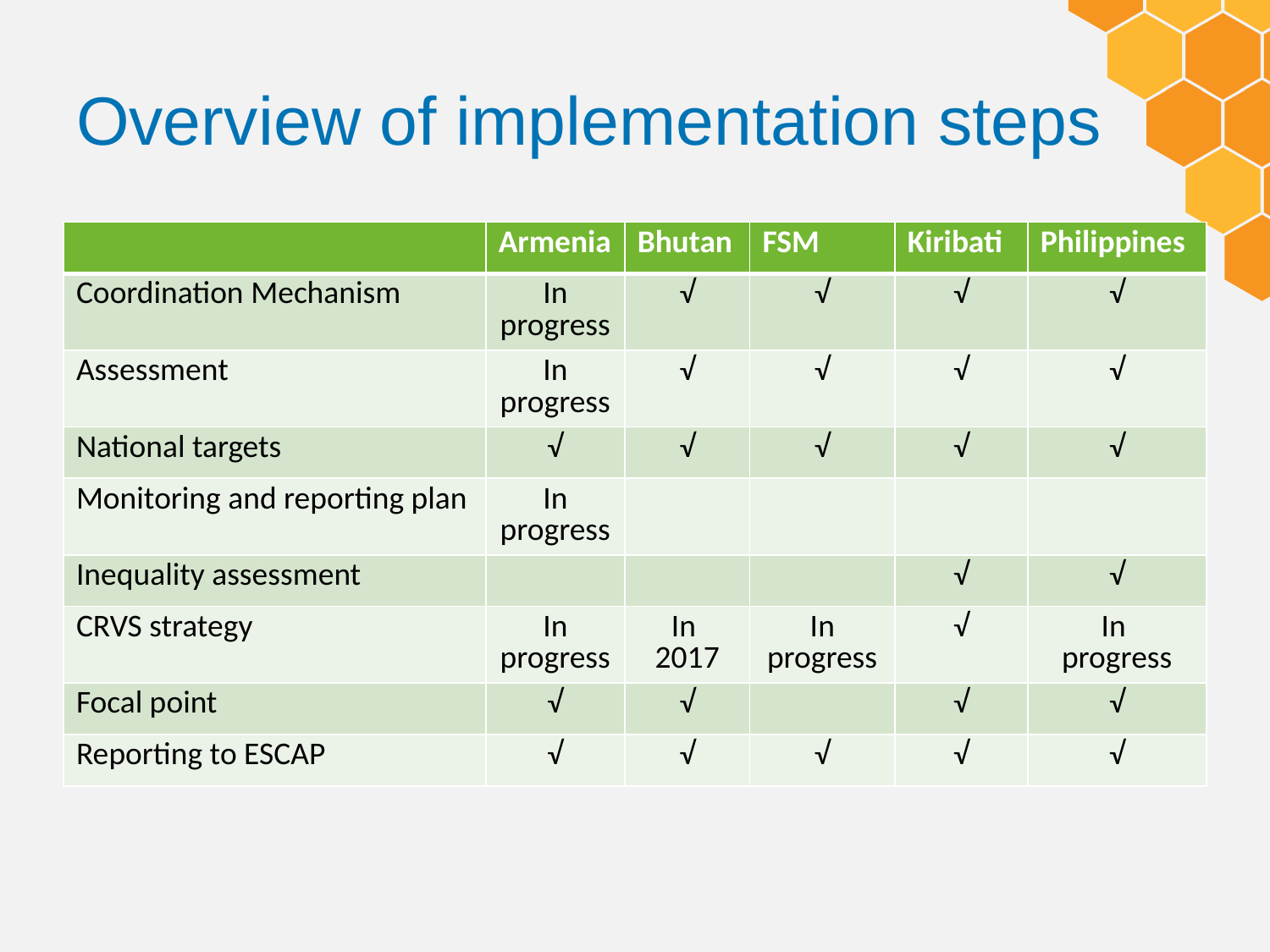

# Overview of implementation steps
|  | Armenia | Bhutan | FSM | Kiribati | Philippines |
| --- | --- | --- | --- | --- | --- |
| Coordination Mechanism | In progress | √ | √ | √ | √ |
| Assessment | In progress | √ | √ | √ | √ |
| National targets | √ | √ | √ | √ | √ |
| Monitoring and reporting plan | In progress |  |  |  |  |
| Inequality assessment |  |  |  | √ | √ |
| CRVS strategy | In progress | In 2017 | In progress | √ | In progress |
| Focal point | √ | √ |  | √ | √ |
| Reporting to ESCAP | √ | √ | √ | √ | √ |